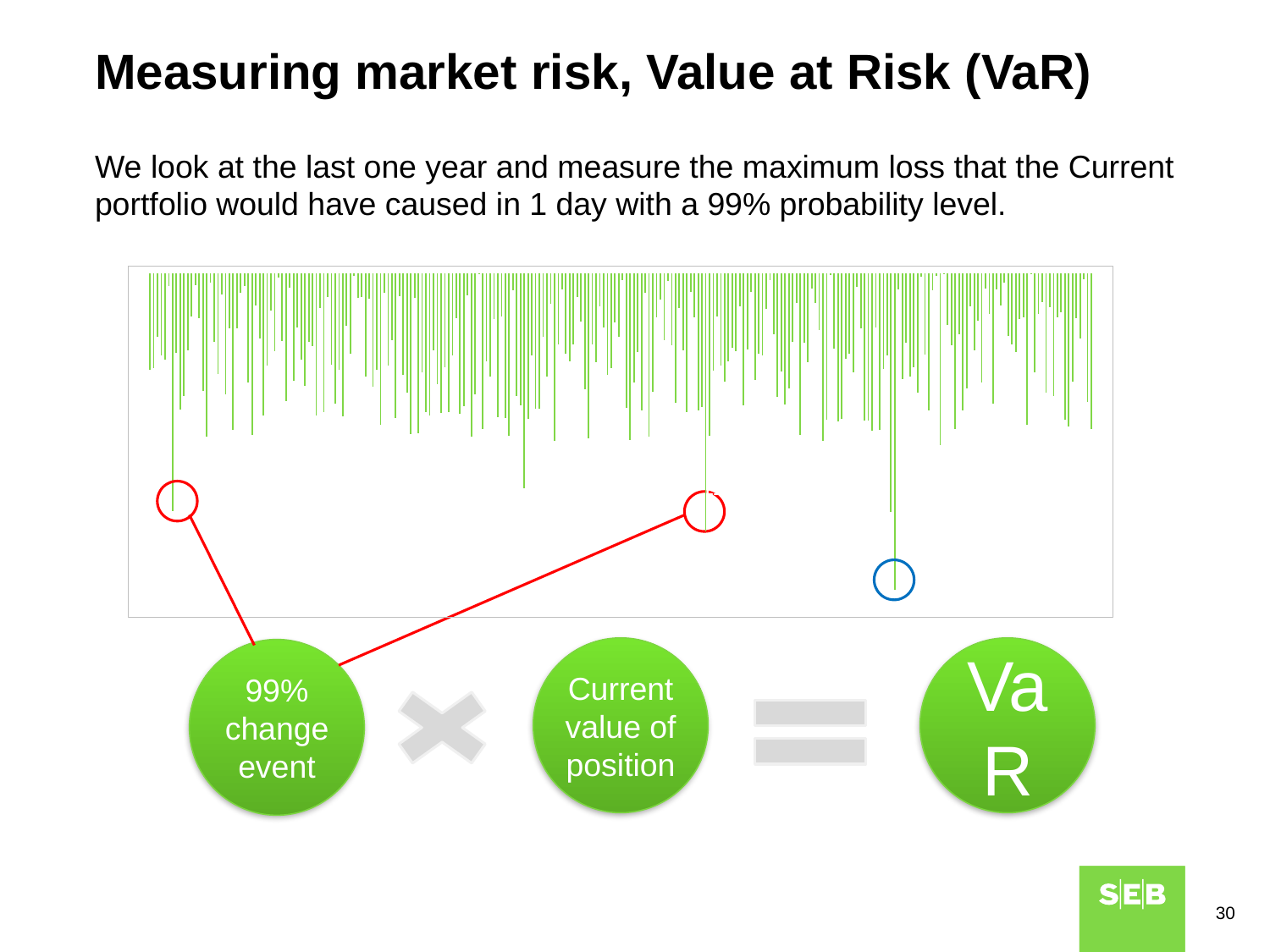

# Measuring market risk, Value at Risk (VaR)
We look at the last one year and measure the maximum loss that the Current portfolio would have caused in 1 day with a 99% probability level.

### Chart

| Category |  |
|---|---|
-11,4%

VaR
Current value of
position
99% change event

30